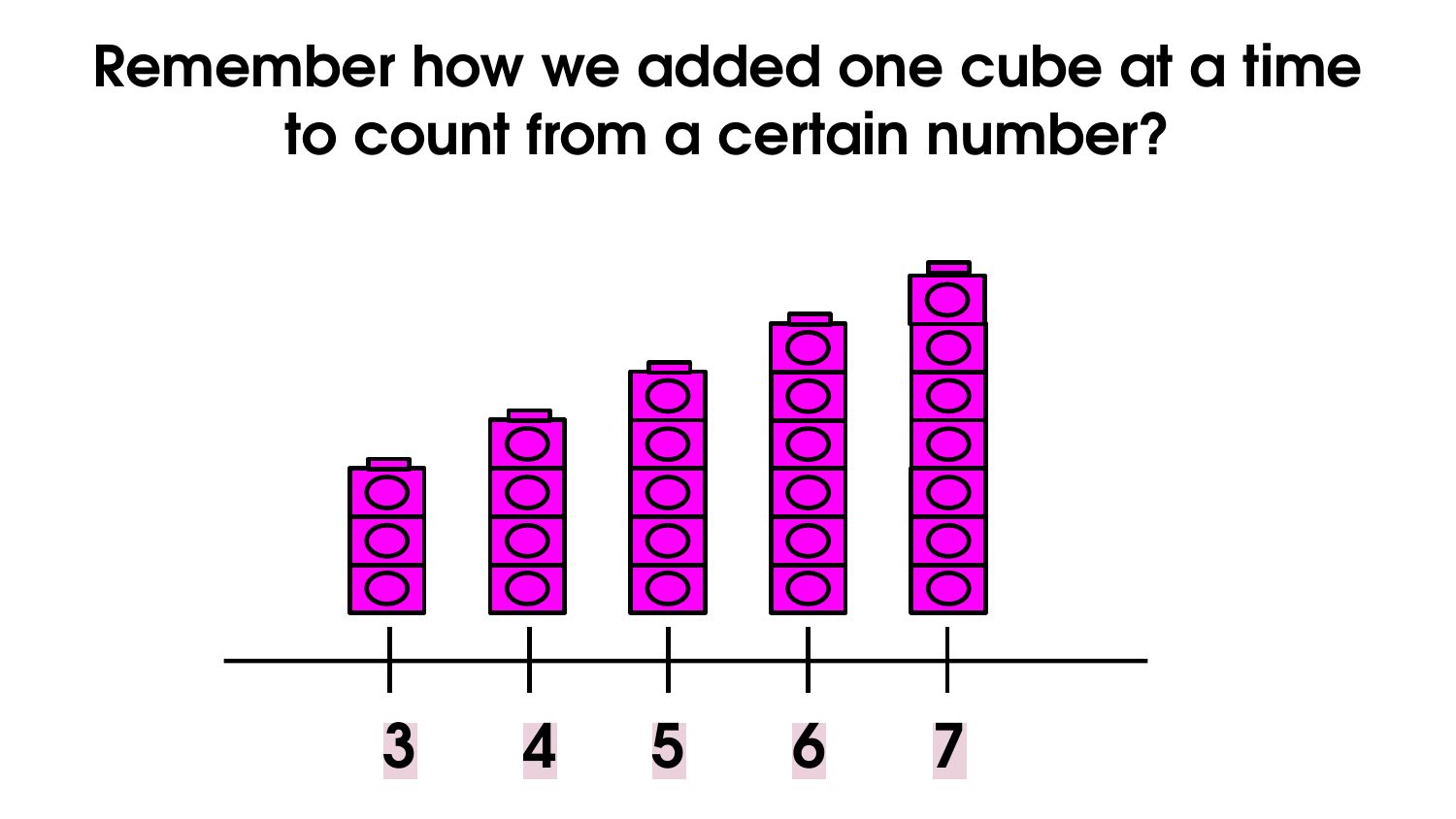

# Remember how we added one cube at a time to count from a certain number?

3
4
5
6
7